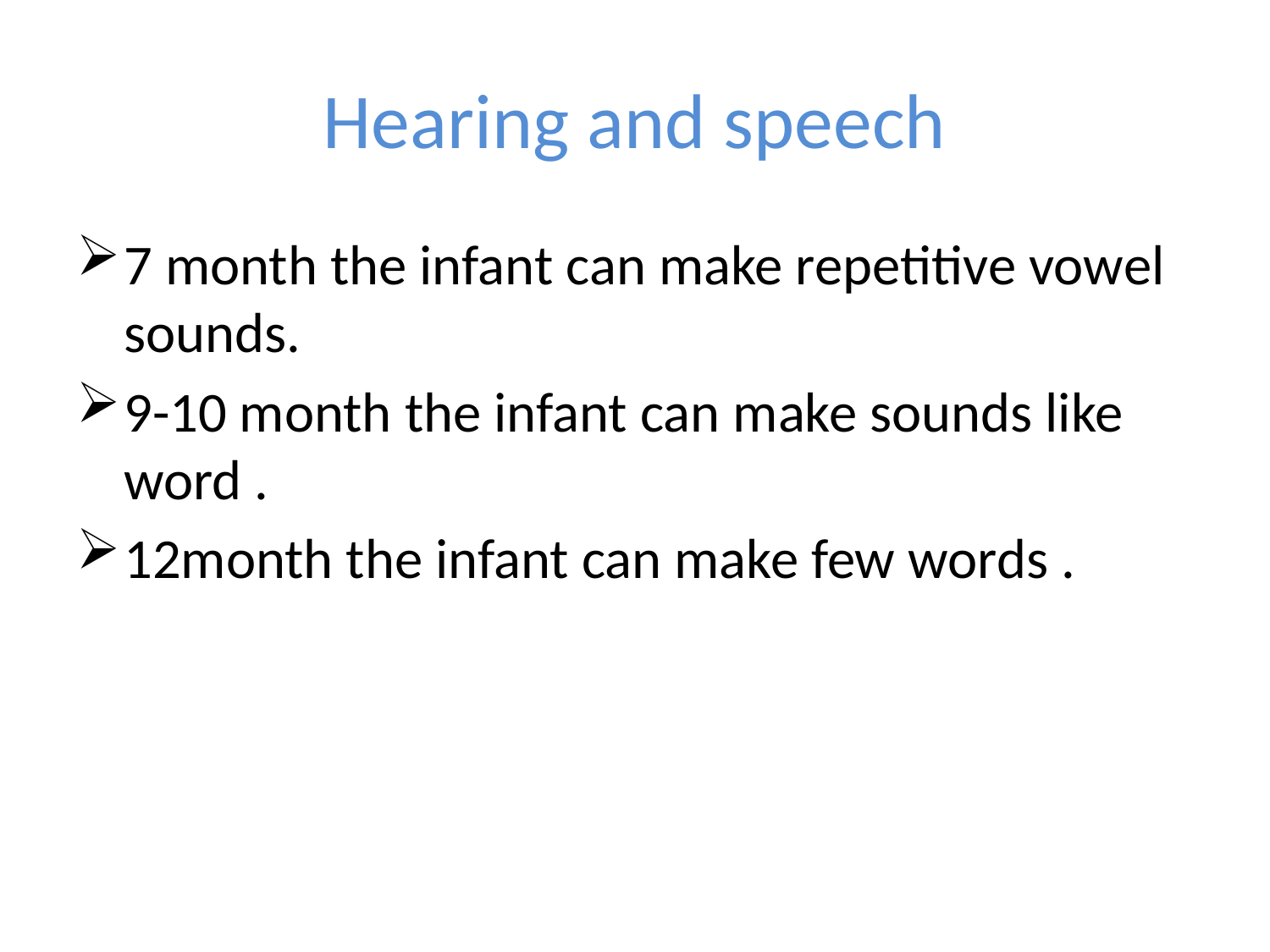

# Hearing and speech
7 month the infant can make repetitive vowel sounds.
9-10 month the infant can make sounds like word .
12month the infant can make few words .